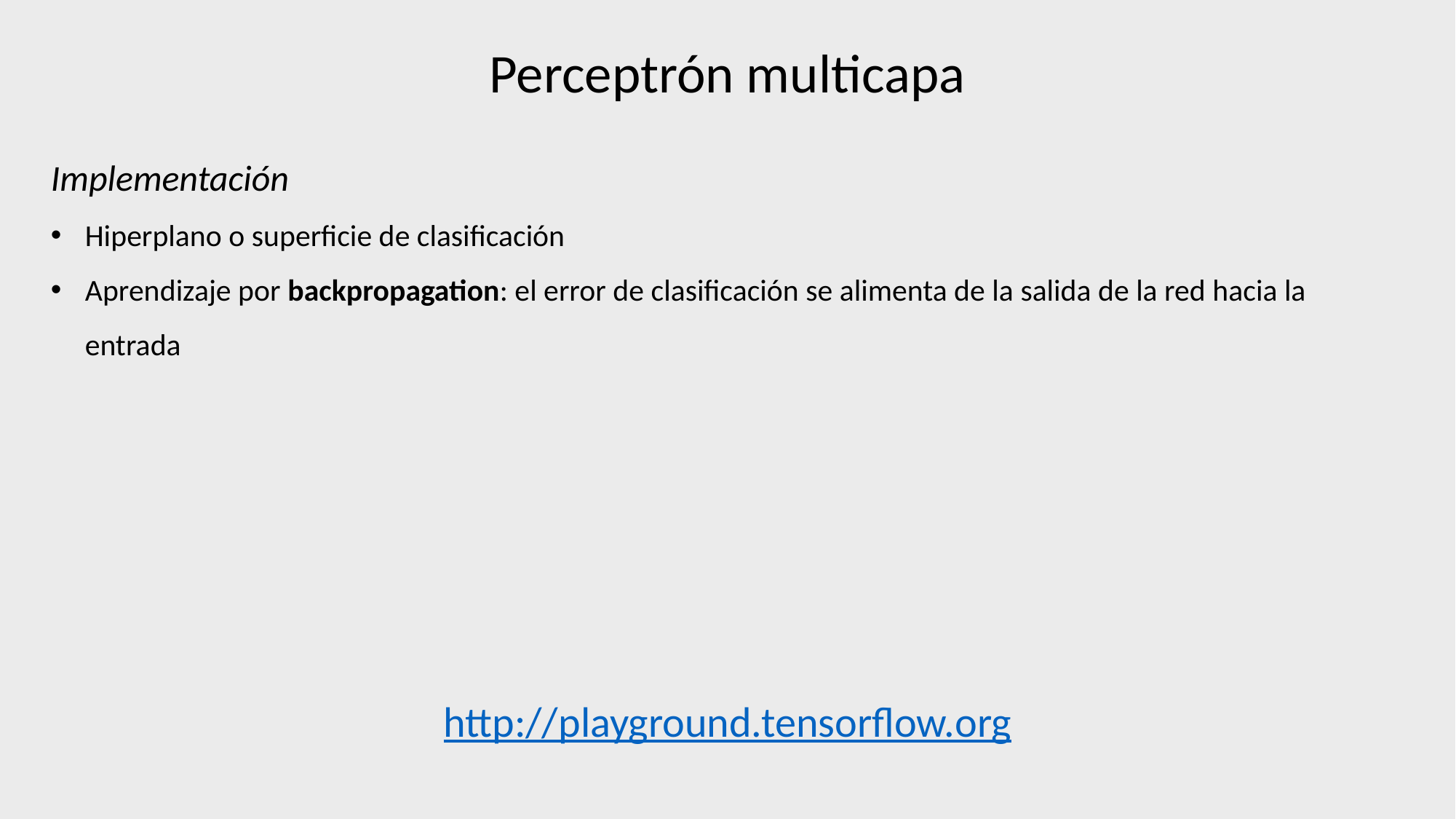

Perceptrón multicapa
Implementación
Hiperplano o superficie de clasificación
Aprendizaje por backpropagation: el error de clasificación se alimenta de la salida de la red hacia la entrada
http://playground.tensorflow.org